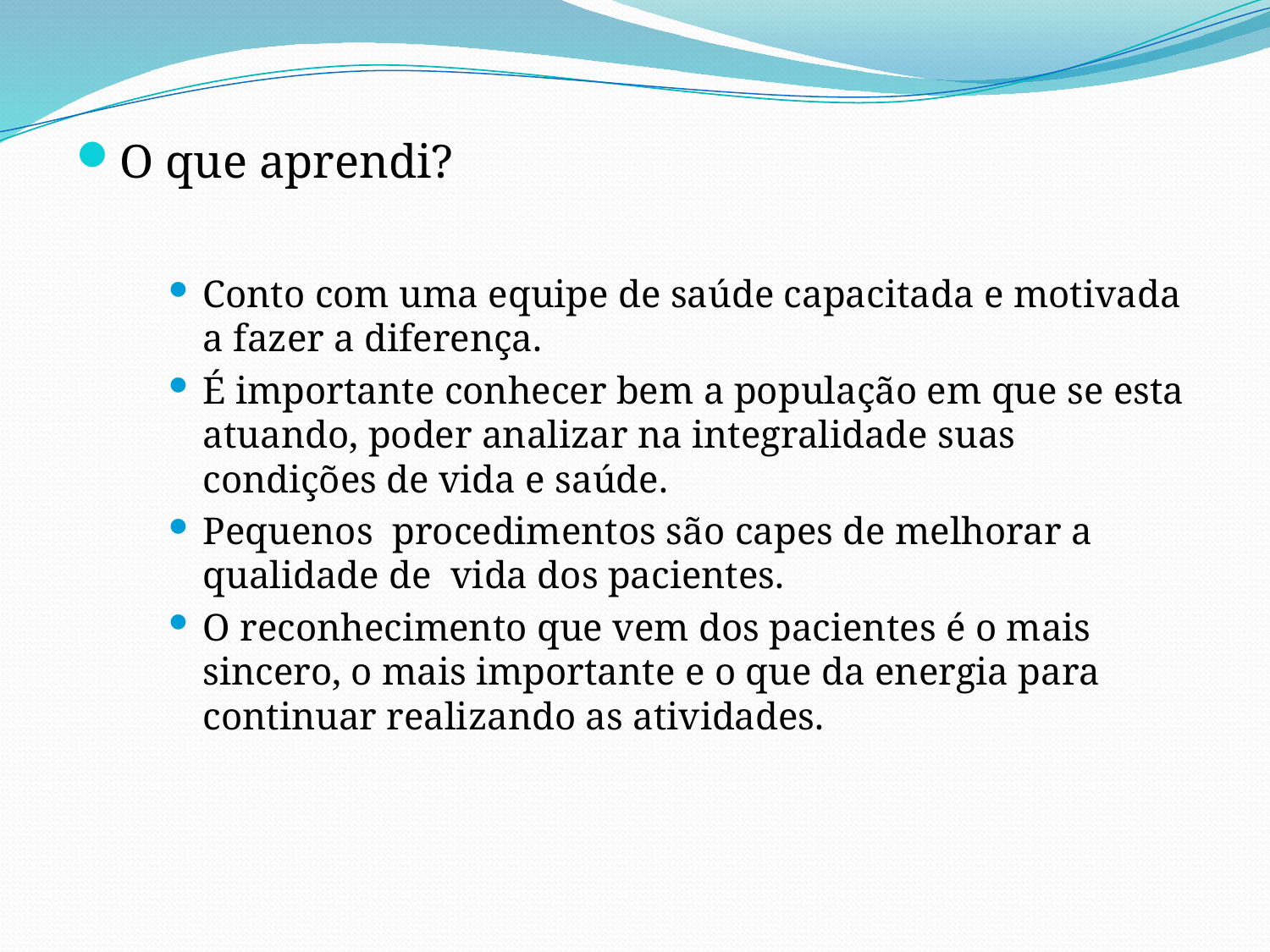

O que aprendi?

Conto com uma equipe de saúde capacitada e motivada a fazer a diferença.
É importante conhecer bem a população em que se esta atuando, poder analizar na integralidade suas condições de vida e saúde.
Pequenos  procedimentos são capes de melhorar a qualidade de  vida dos pacientes.
O reconhecimento que vem dos pacientes é o mais sincero, o mais importante e o que da energia para continuar realizando as atividades.